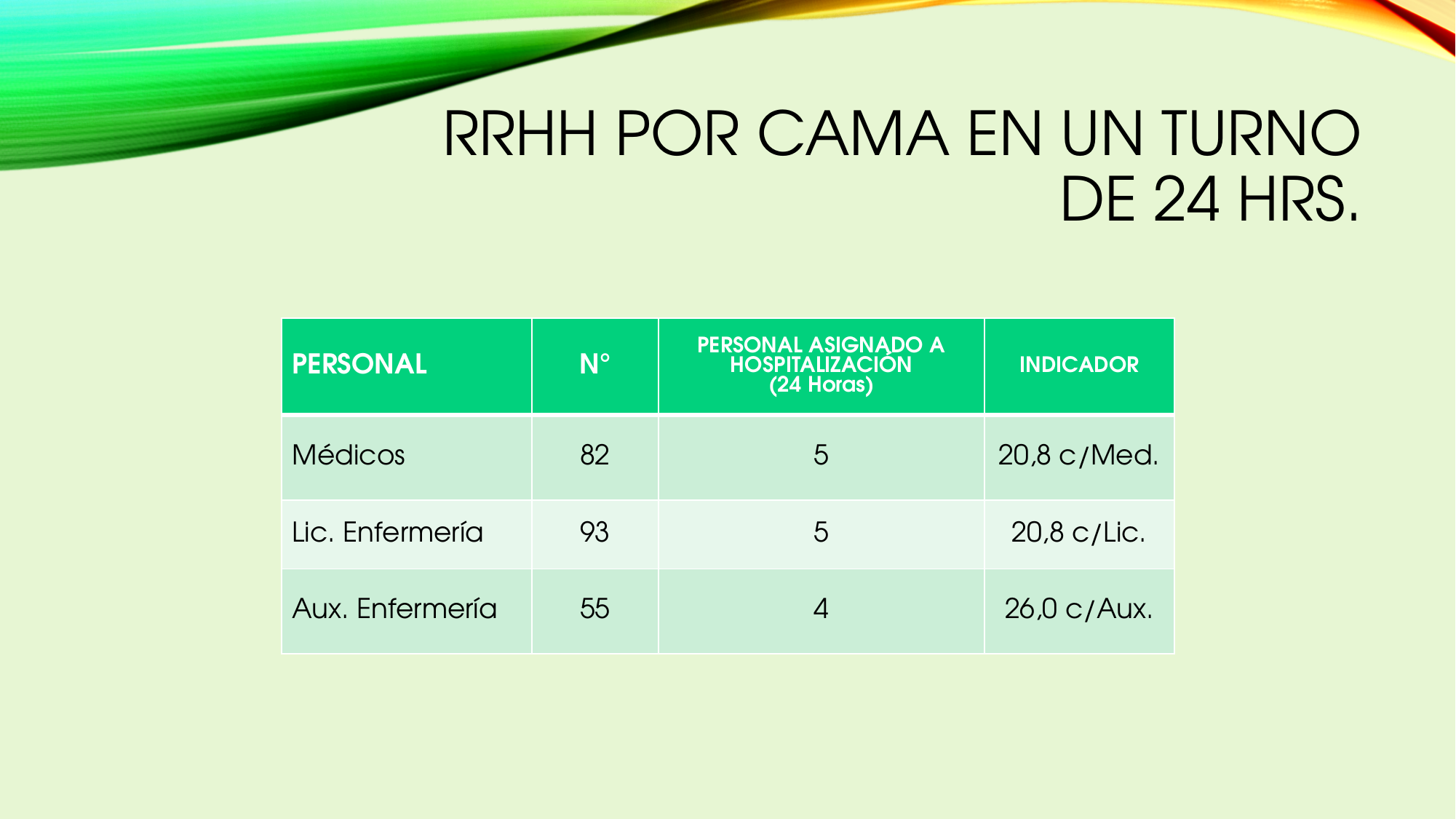

# RRHH POR CAMA EN UN TURNO DE 24 Hrs.
| PERSONAL | N° | PERSONAL ASIGNADO A HOSPITALIZACIÓN (24 Horas) | INDICADOR |
| --- | --- | --- | --- |
| Médicos | 82 | 5 | 20,8 c/Med. |
| Lic. Enfermería | 93 | 5 | 20,8 c/Lic. |
| Aux. Enfermería | 55 | 4 | 26,0 c/Aux. |